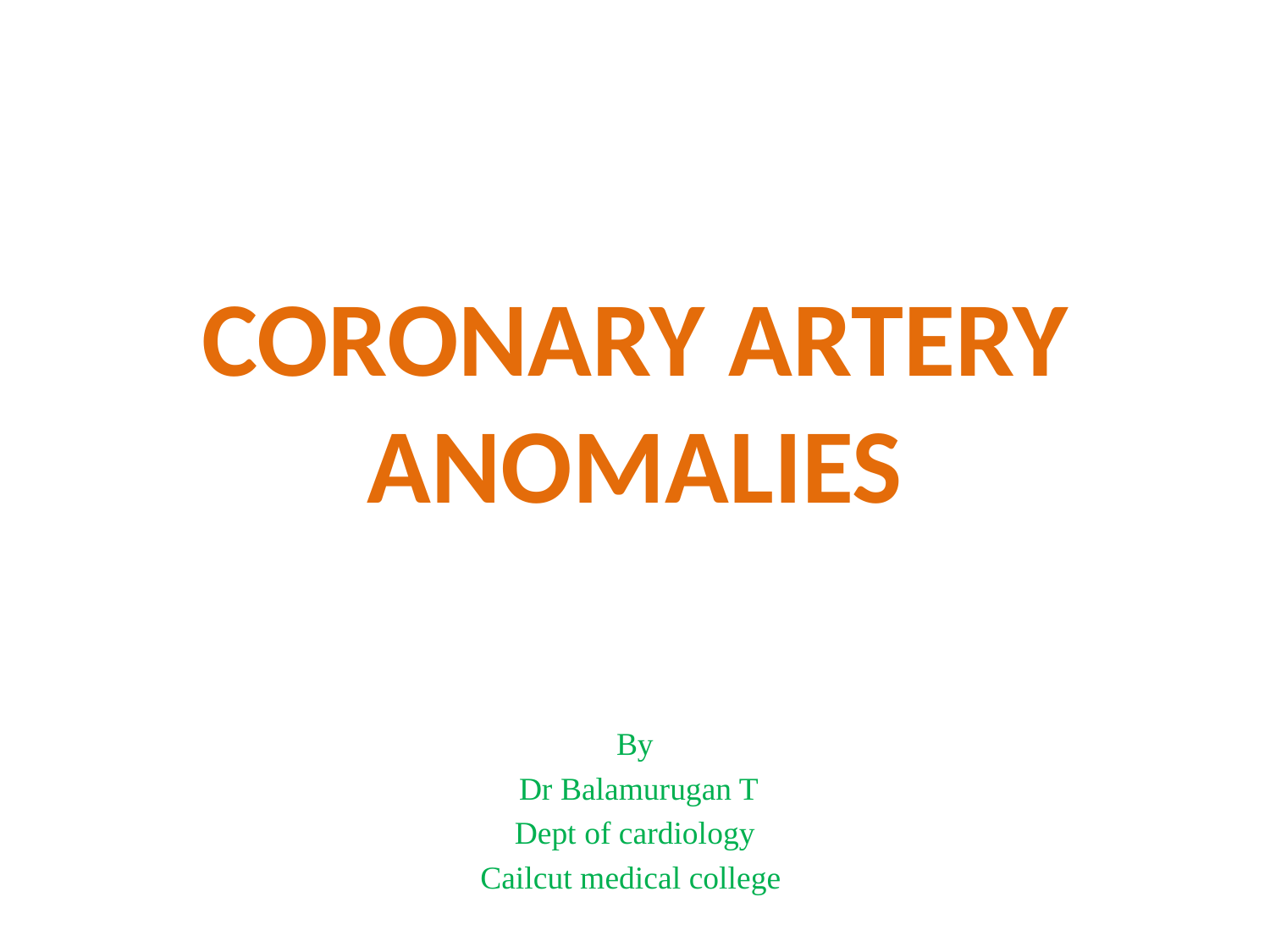

# CORONARY ARTERY ANOMALIES

By
 Dr Balamurugan T
Dept of cardiology
Cailcut medical college